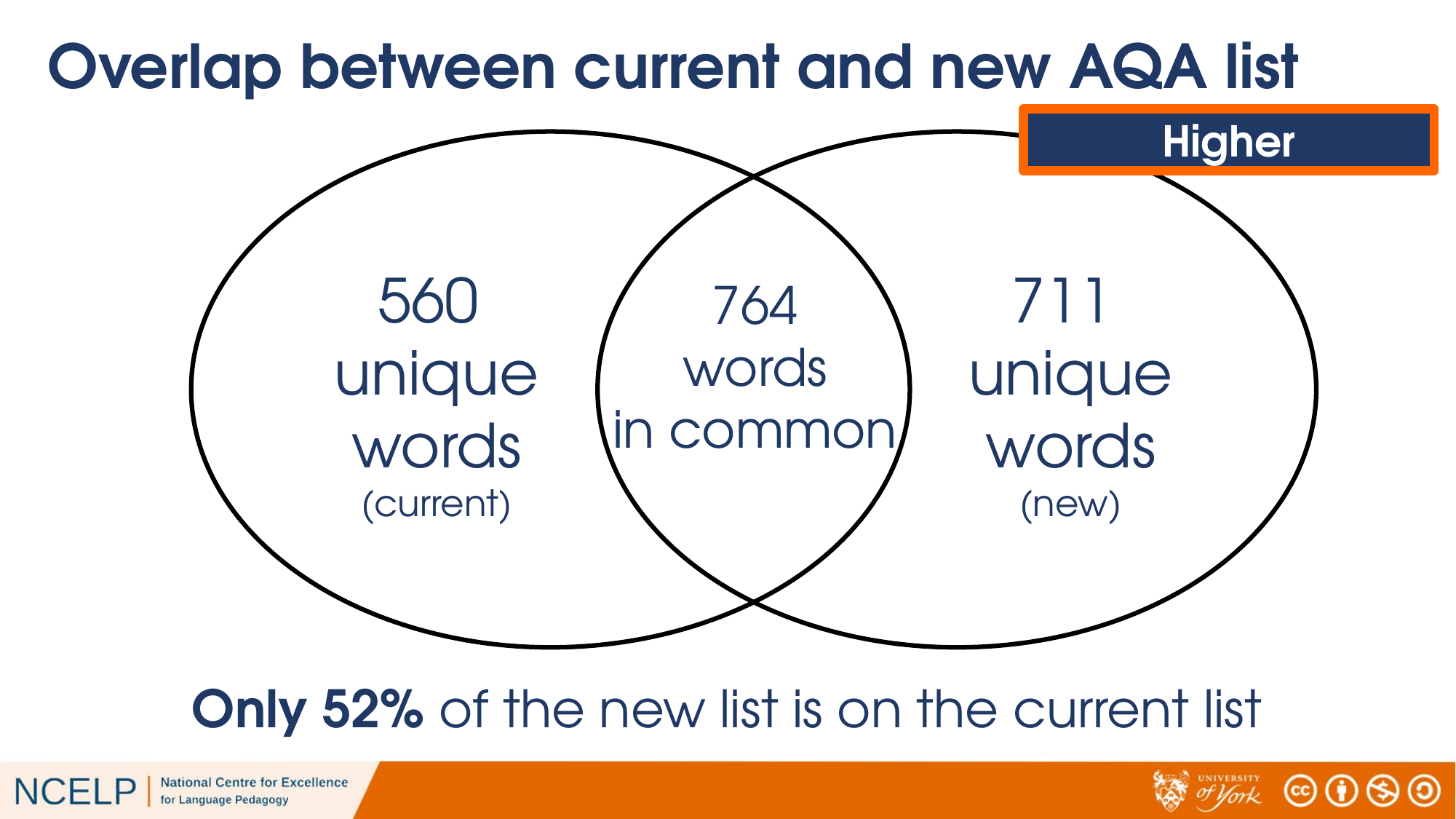

# Overlap between current and new AQA list
Higher

560
unique
words
(current)
711
unique
words
(new)
764
words
in common
Only 52% of the new list is on the current list